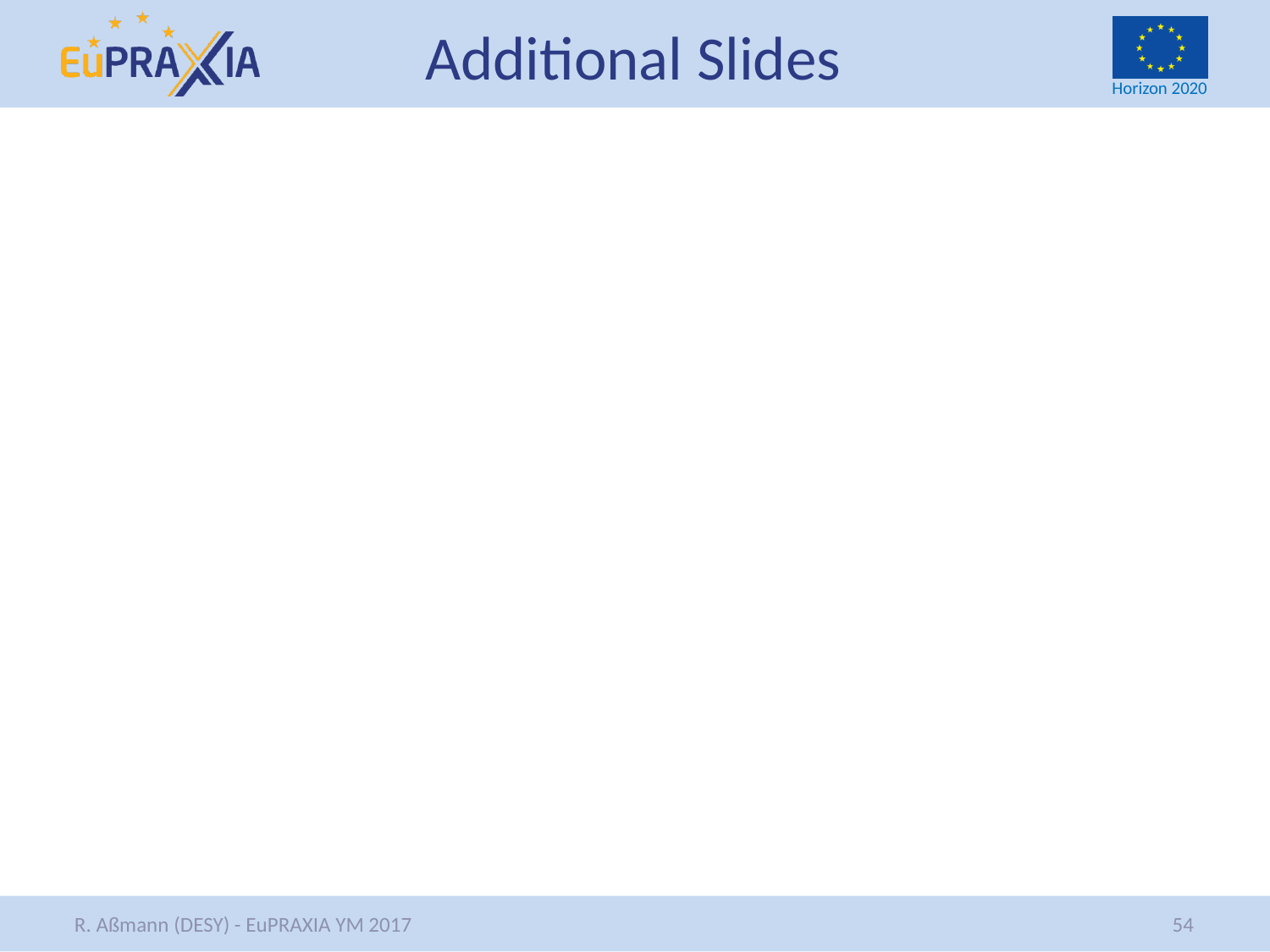

# Additional Slides
54
R. Aßmann (DESY) - EuPRAXIA YM 2017